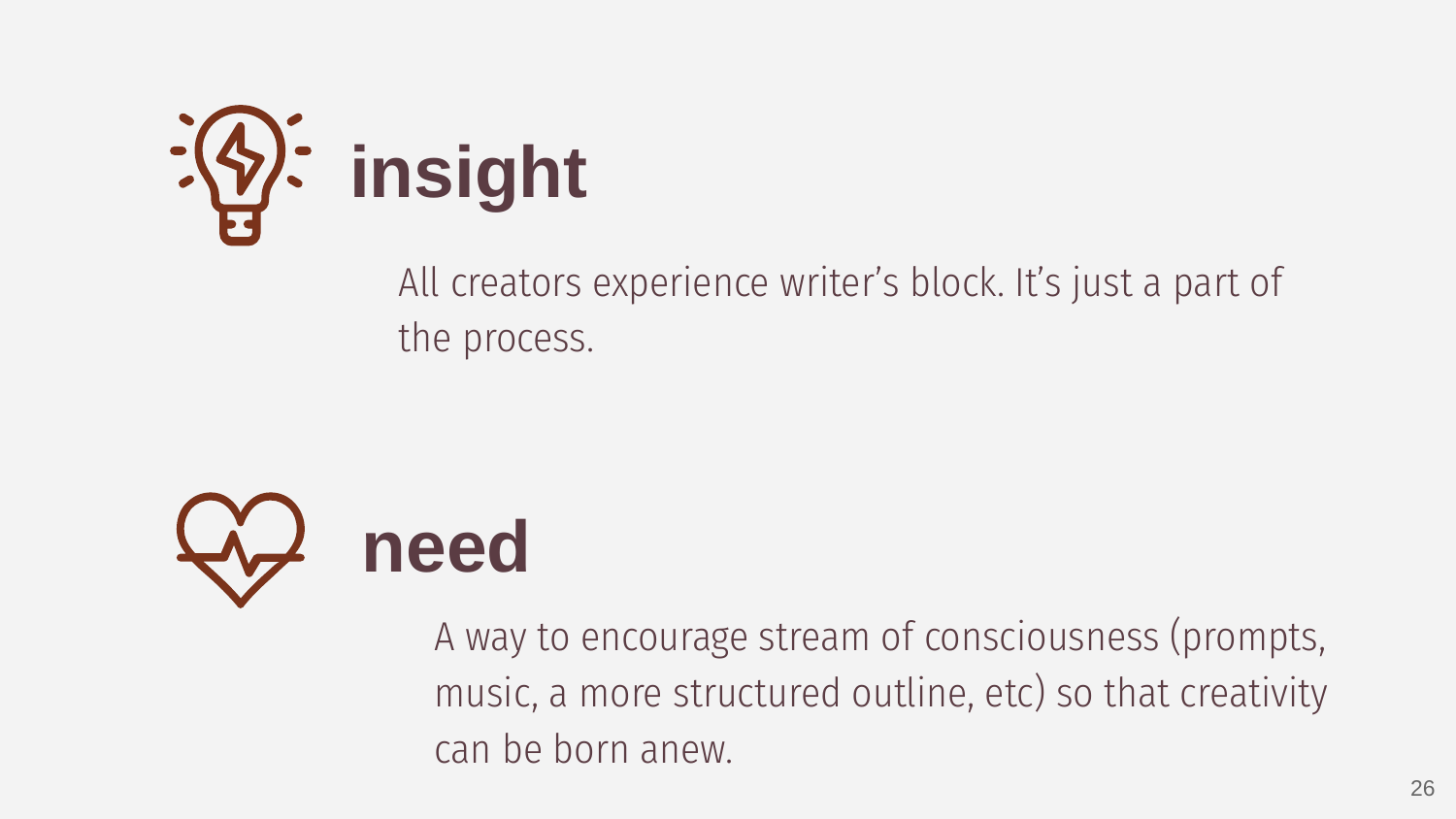

insight
All creators experience writer’s block. It’s just a part of the process.
need

A way to encourage stream of consciousness (prompts, music, a more structured outline, etc) so that creativity can be born anew.
26